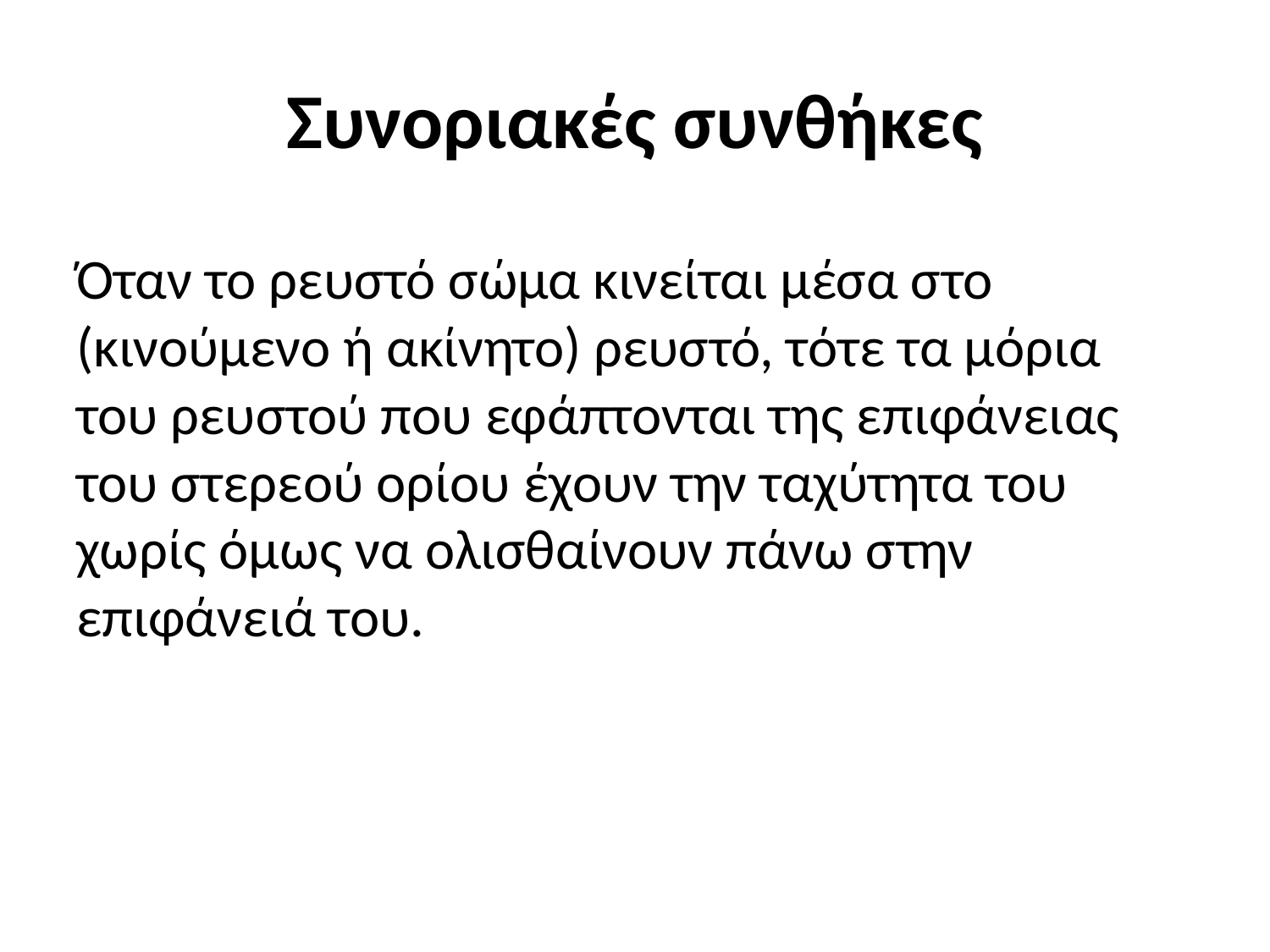

# Συνοριακές συνθήκες
Όταν το ρευστό σώμα κινείται μέσα στο (κινούμενο ή ακίνητο) ρευστό, τότε τα μόρια του ρευστού που εφάπτονται της επιφάνειας του στερεού ορίου έχουν την ταχύτητα του χωρίς όμως να ολισθαίνουν πάνω στην επιφάνειά του.